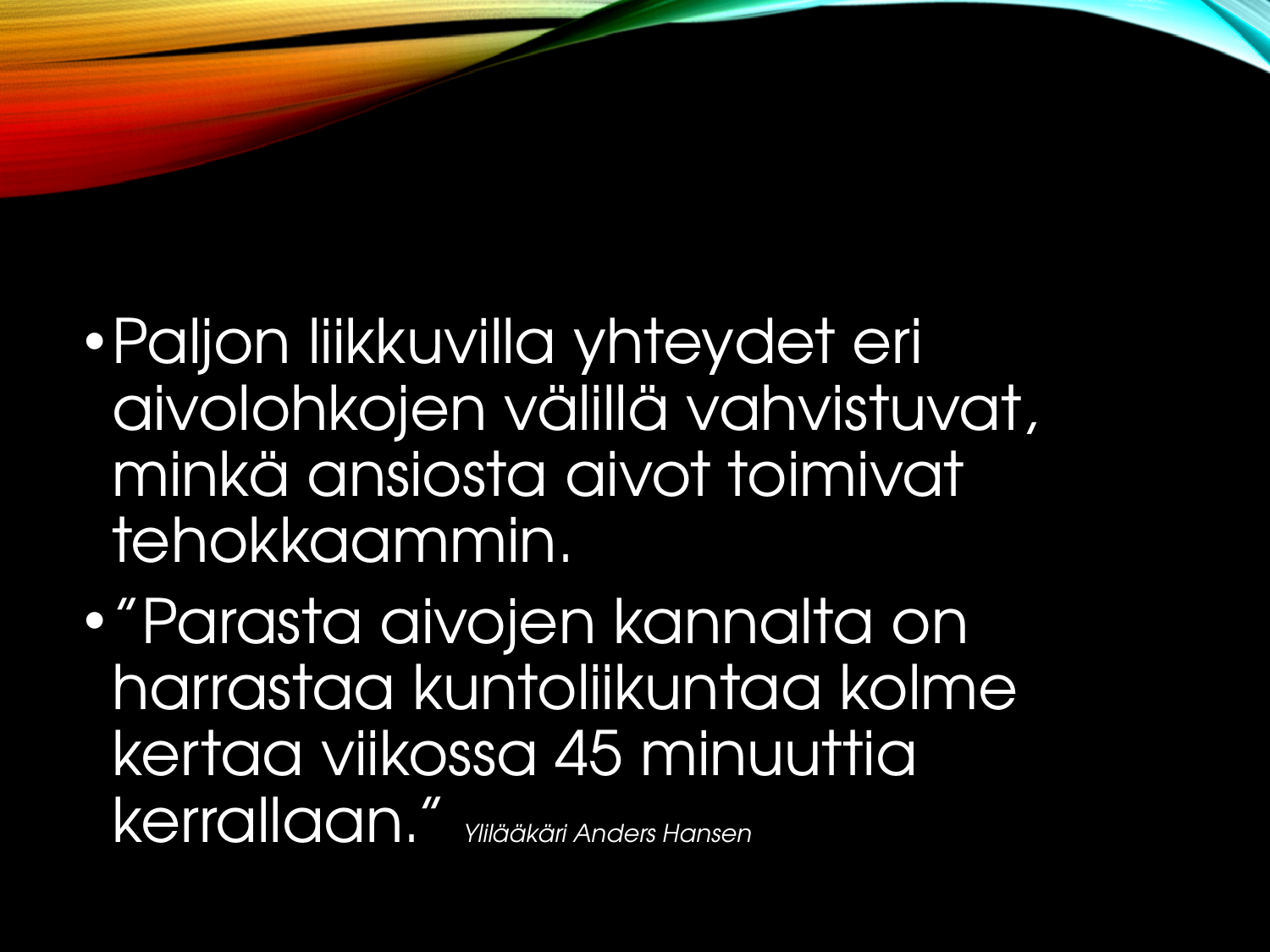

Paljon liikkuvilla yhteydet eri aivolohkojen välillä vahvistuvat, minkä ansiosta aivot toimivat tehokkaammin.
”Parasta aivojen kannalta on harrastaa kuntoliikuntaa kolme kertaa viikossa 45 minuuttia kerrallaan.” Ylilääkäri Anders Hansen